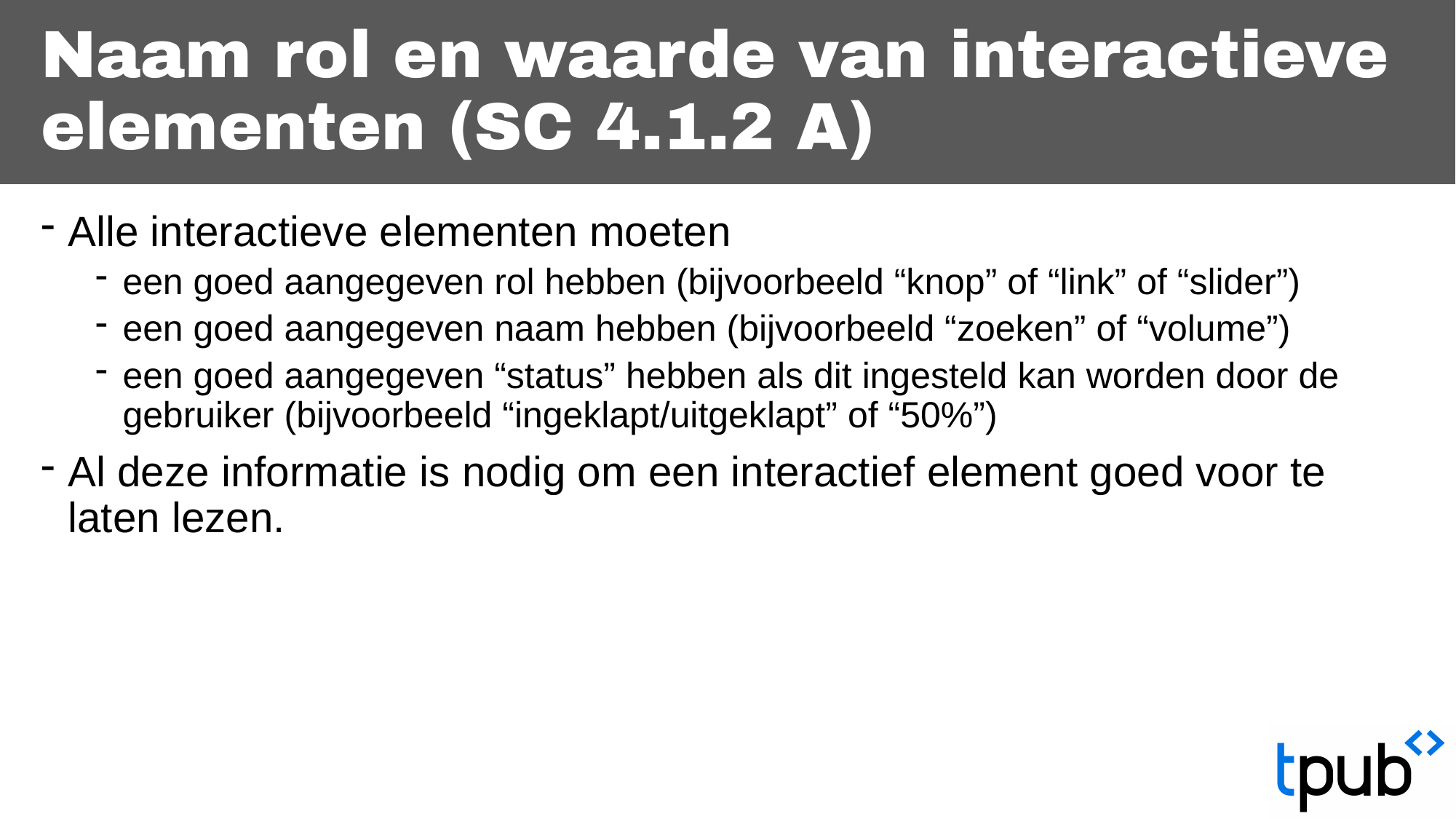

# Naam rol en waarde van interactieve elementen (SC 4.1.2 A)
Alle interactieve elementen moeten
een goed aangegeven rol hebben (bijvoorbeeld “knop” of “link” of “slider”)
een goed aangegeven naam hebben (bijvoorbeeld “zoeken” of “volume”)
een goed aangegeven “status” hebben als dit ingesteld kan worden door de gebruiker (bijvoorbeeld “ingeklapt/uitgeklapt” of “50%”)
Al deze informatie is nodig om een interactief element goed voor te laten lezen.